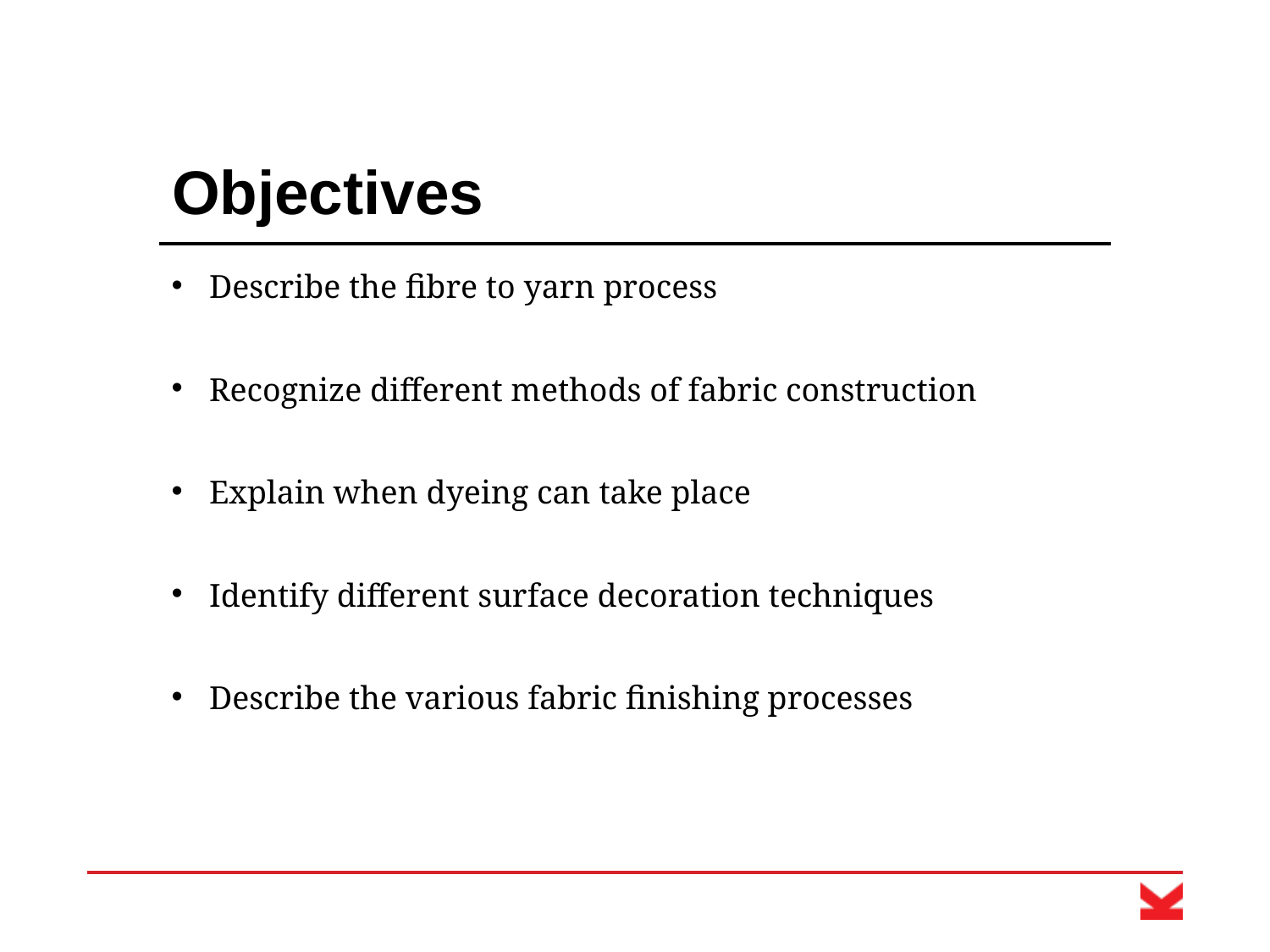

# Objectives
Describe the fibre to yarn process

Recognize different methods of fabric construction

Explain when dyeing can take place

Identify different surface decoration techniques

Describe the various fabric finishing processes